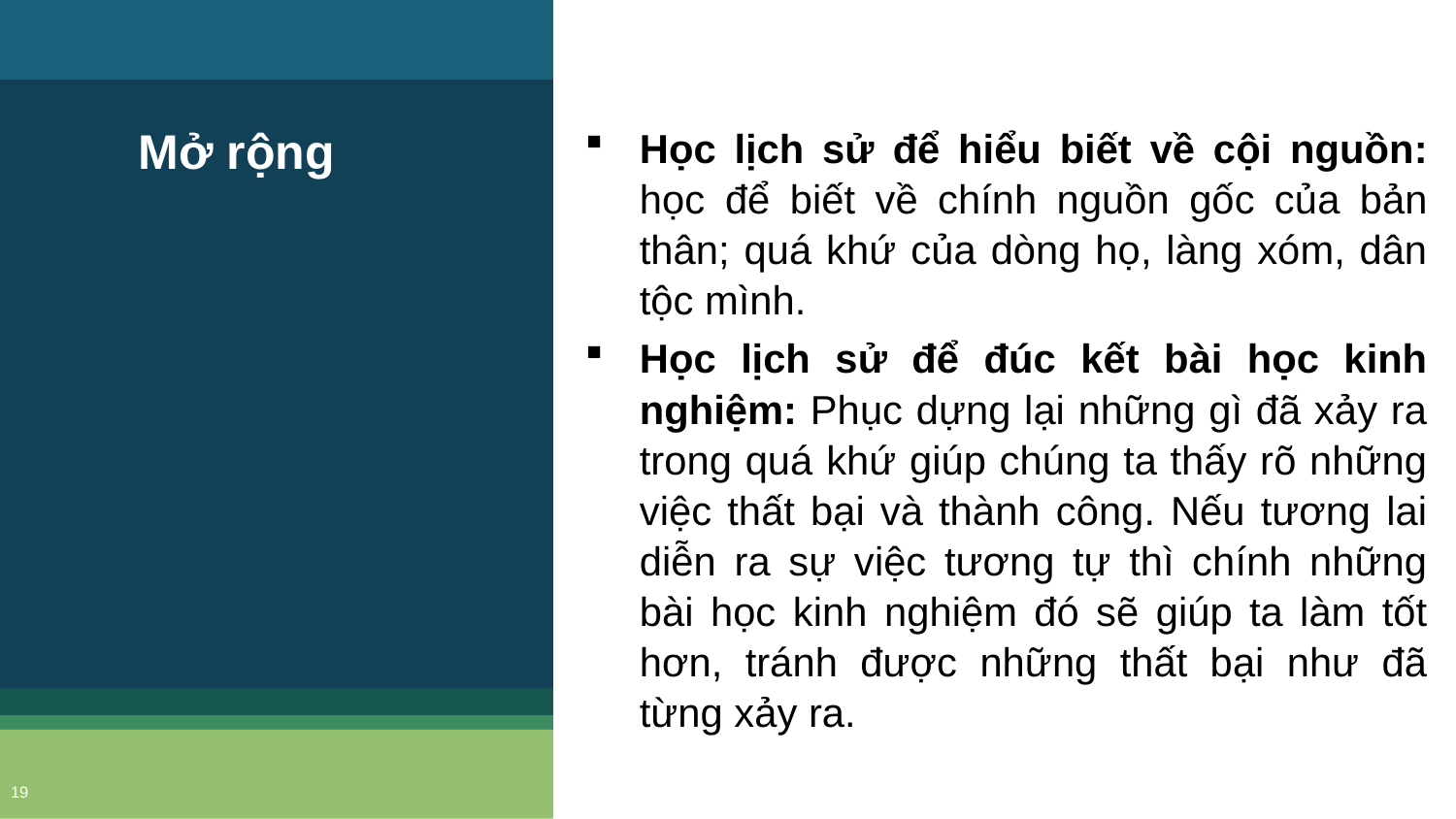

Mở rộng
Học lịch sử để hiểu biết về cội nguồn: học để biết về chính nguồn gốc của bản thân; quá khứ của dòng họ, làng xóm, dân tộc mình.
Học lịch sử để đúc kết bài học kinh nghiệm: Phục dựng lại những gì đã xảy ra trong quá khứ giúp chúng ta thấy rõ những việc thất bại và thành công. Nếu tương lai diễn ra sự việc tương tự thì chính những bài học kinh nghiệm đó sẽ giúp ta làm tốt hơn, tránh được những thất bại như đã từng xảy ra.

19